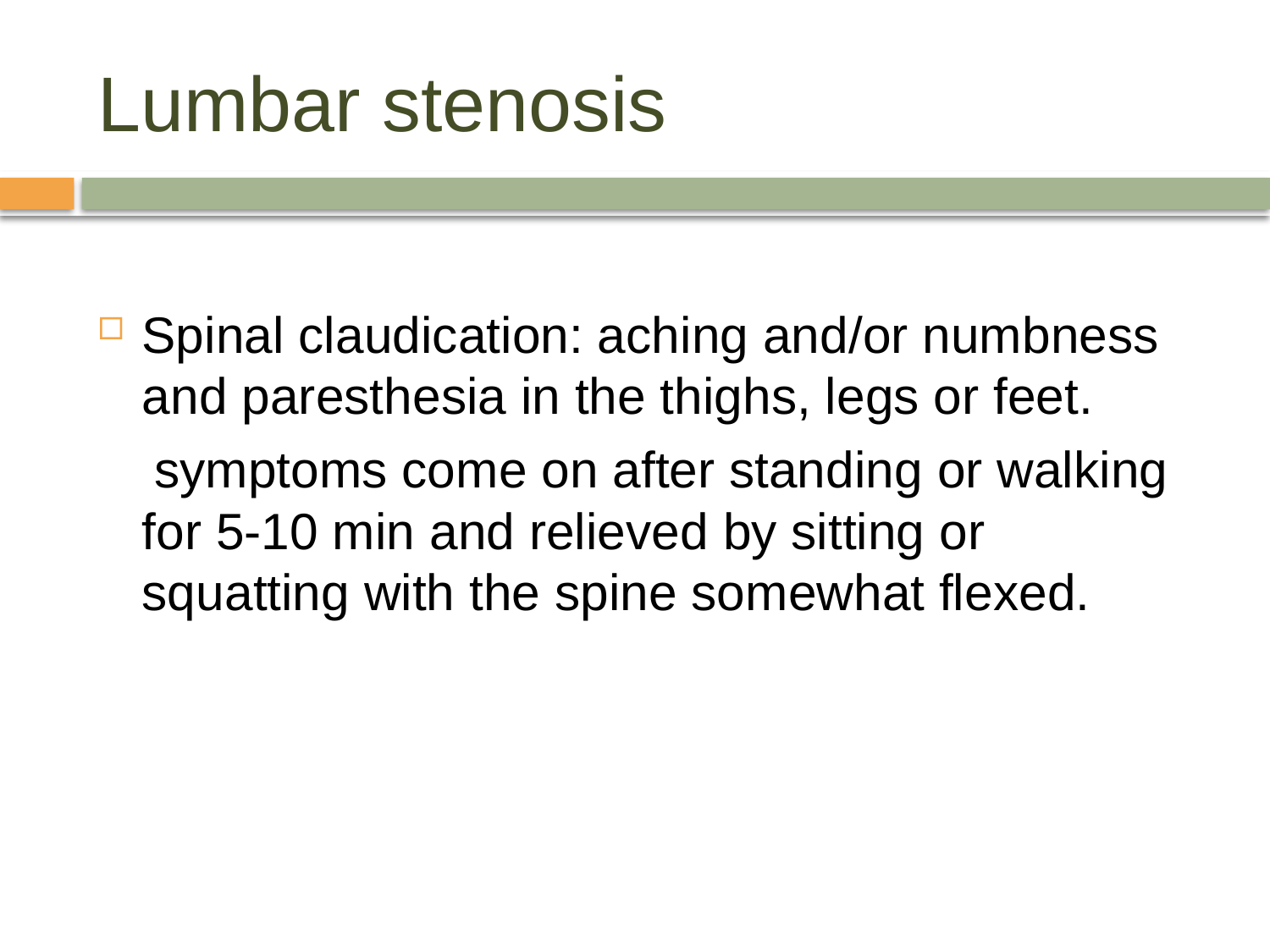

# Lumbar stenosis

Spinal claudication: aching and/or numbness and paresthesia in the thighs, legs or feet.
    symptoms come on after standing or walking for 5-10 min and relieved by sitting or squatting with the spine somewhat flexed.